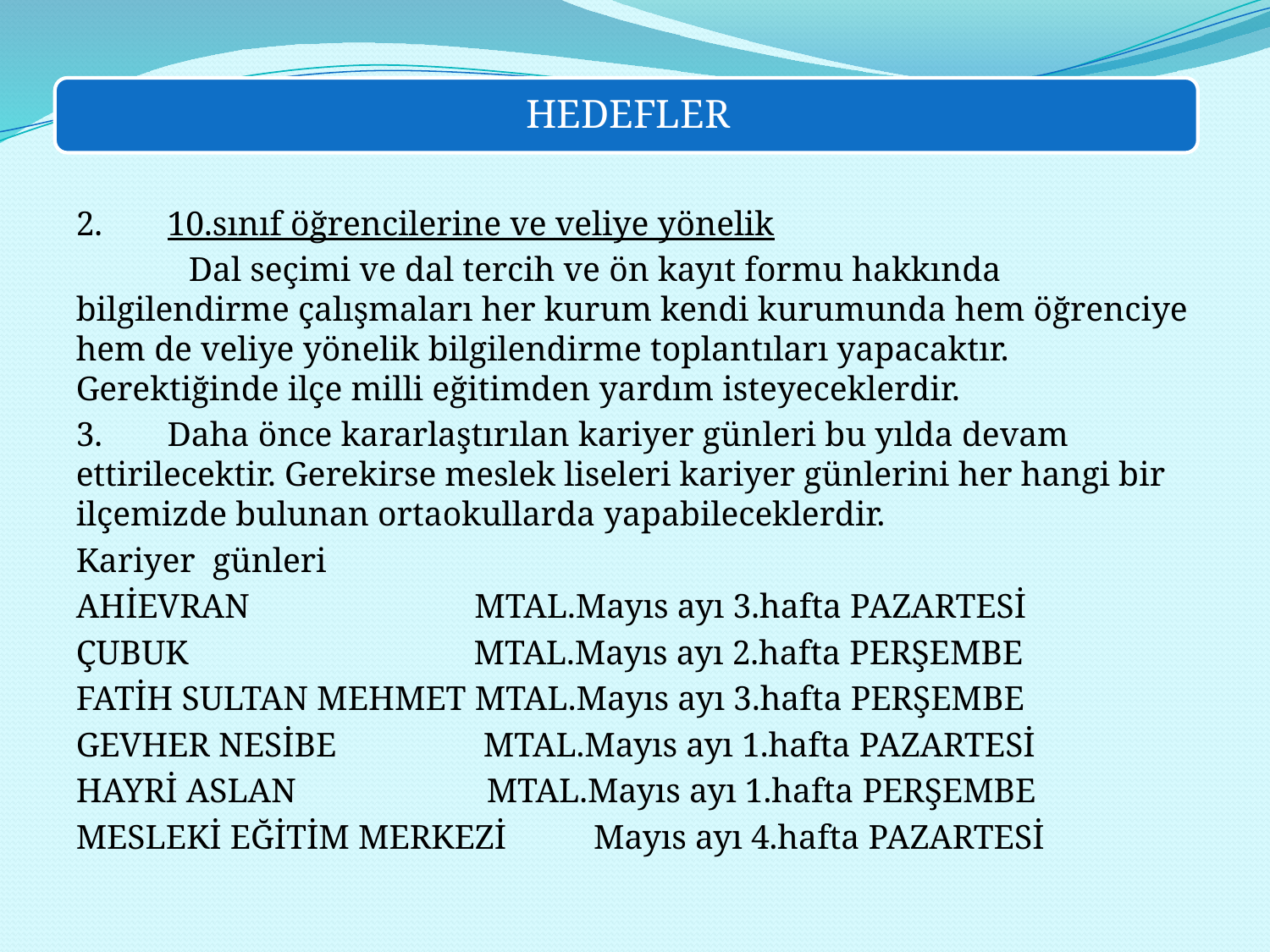

HEDEFLER
2.	10.sınıf öğrencilerine ve veliye yönelik
             Dal seçimi ve dal tercih ve ön kayıt formu hakkında bilgilendirme çalışmaları her kurum kendi kurumunda hem öğrenciye hem de veliye yönelik bilgilendirme toplantıları yapacaktır. Gerektiğinde ilçe milli eğitimden yardım isteyeceklerdir.
3.	Daha önce kararlaştırılan kariyer günleri bu yılda devam ettirilecektir. Gerekirse meslek liseleri kariyer günlerini her hangi bir ilçemizde bulunan ortaokullarda yapabileceklerdir.
Kariyer  günleri
AHİEVRAN                          MTAL.Mayıs ayı 3.hafta PAZARTESİ
ÇUBUK                                 MTAL.Mayıs ayı 2.hafta PERŞEMBE
FATİH SULTAN MEHMET MTAL.Mayıs ayı 3.hafta PERŞEMBE
GEVHER NESİBE                 MTAL.Mayıs ayı 1.hafta PAZARTESİ
HAYRİ ASLAN                      MTAL.Mayıs ayı 1.hafta PERŞEMBE
MESLEKİ EĞİTİM MERKEZİ	       Mayıs ayı 4.hafta PAZARTESİ